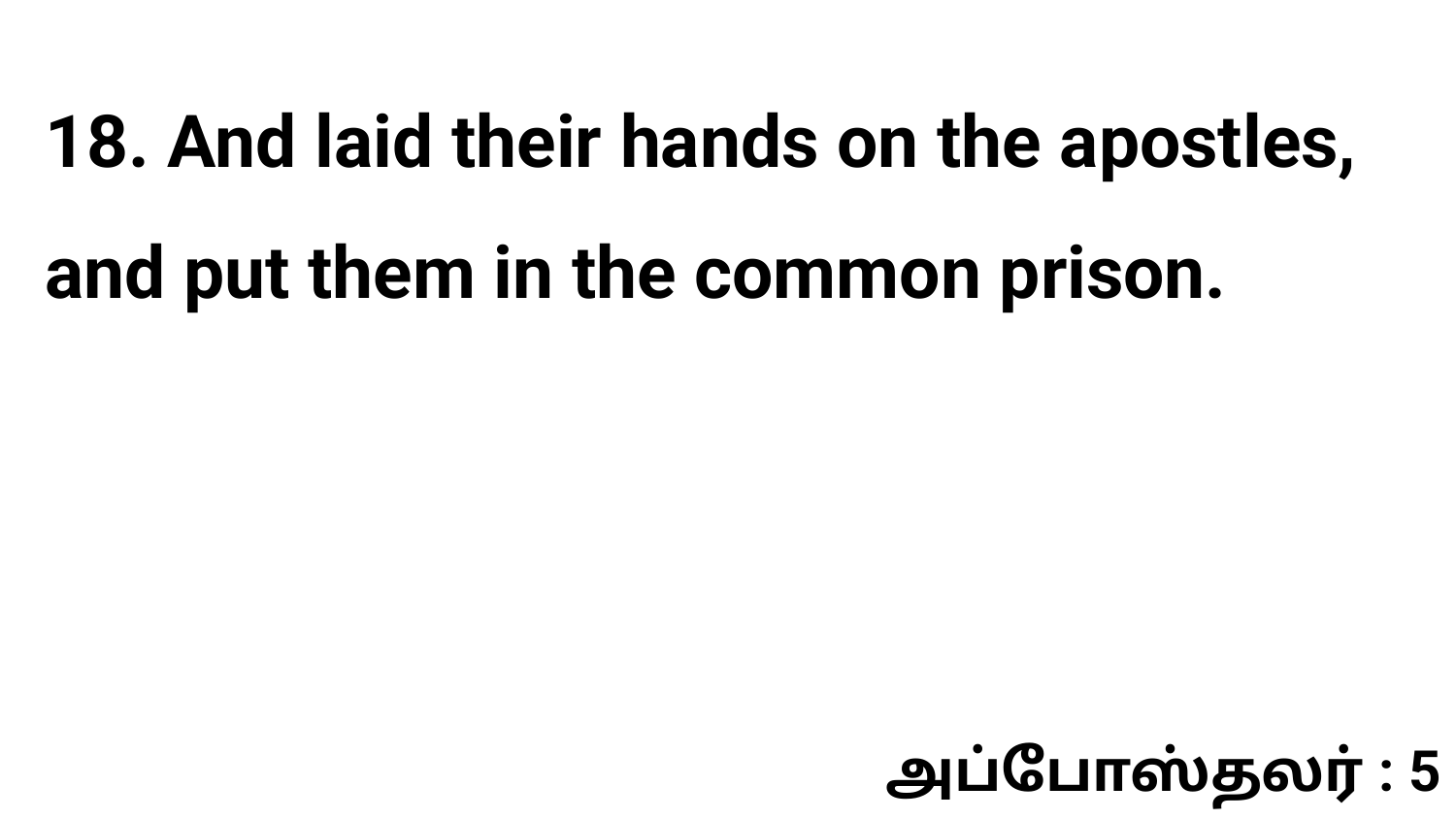

18. And laid their hands on the apostles, and put them in the common prison.
அப்போஸ்தலர் : 5